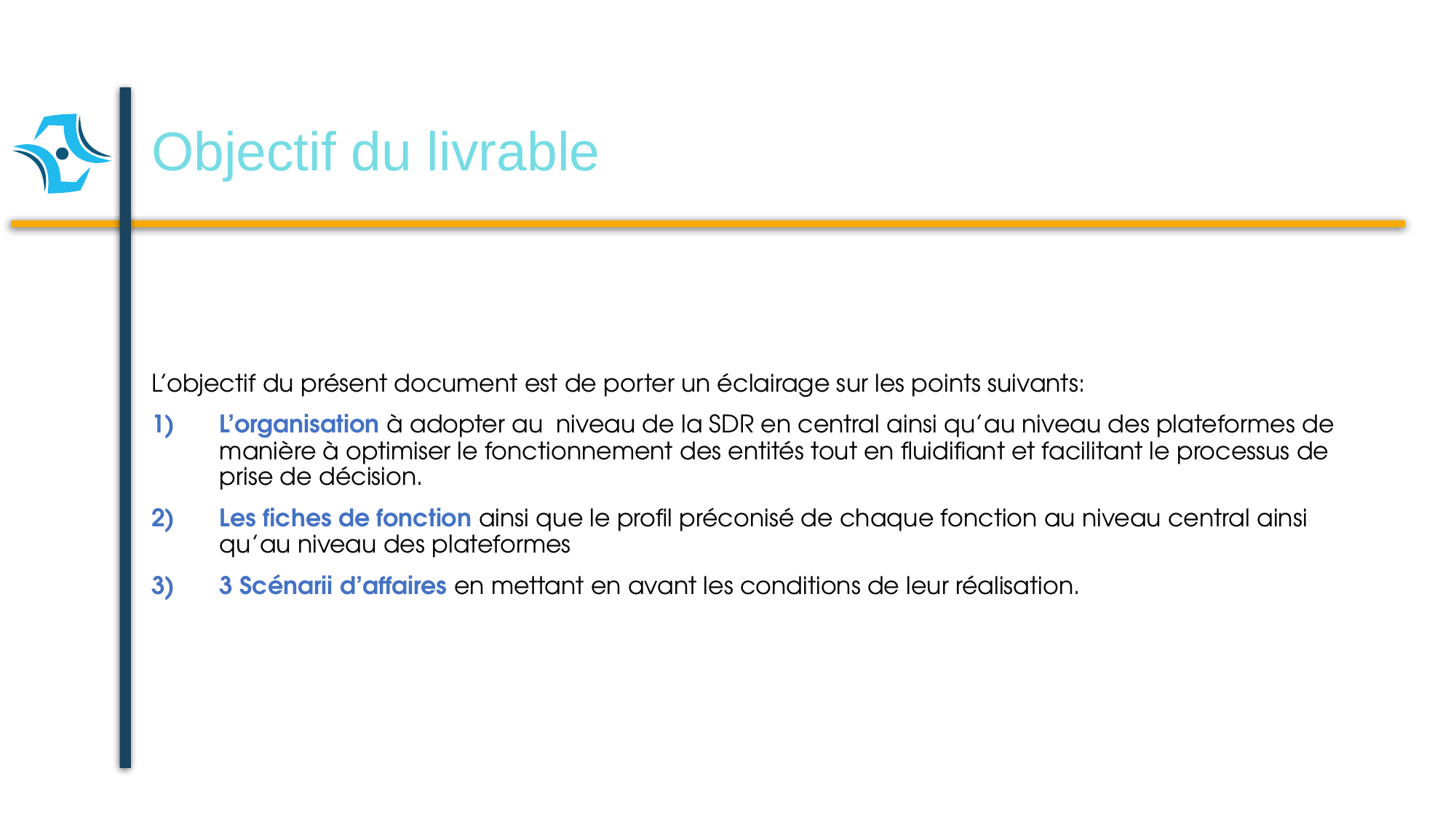

# Objectif du livrable

L’objectif du présent document est de porter un éclairage sur les points suivants:
L’organisation à adopter au  niveau de la SDR en central ainsi qu’au niveau des plateformes de manière à optimiser le fonctionnement des entités tout en fluidifiant et facilitant le processus de prise de décision.
Les fiches de fonction ainsi que le profil préconisé de chaque fonction au niveau central ainsi qu’au niveau des plateformes
3 Scénarii d’affaires en mettant en avant les conditions de leur réalisation.